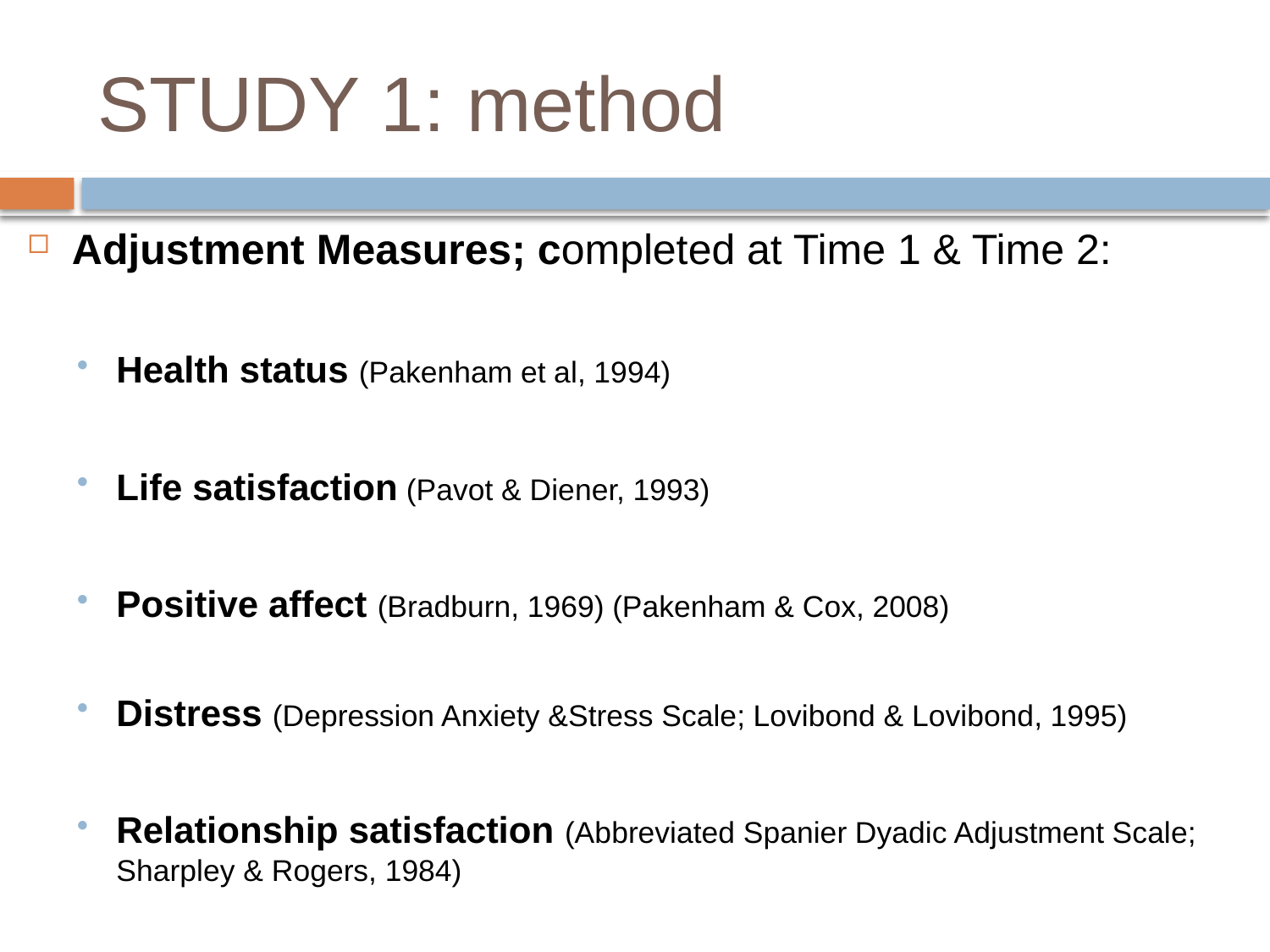

# STUDY 1: method
Adjustment Measures; completed at Time 1 & Time 2:

Health status (Pakenham et al, 1994)

Life satisfaction (Pavot & Diener, 1993)

Positive affect (Bradburn, 1969) (Pakenham & Cox, 2008)

Distress (Depression Anxiety &Stress Scale; Lovibond & Lovibond, 1995)

Relationship satisfaction (Abbreviated Spanier Dyadic Adjustment Scale; Sharpley & Rogers, 1984)